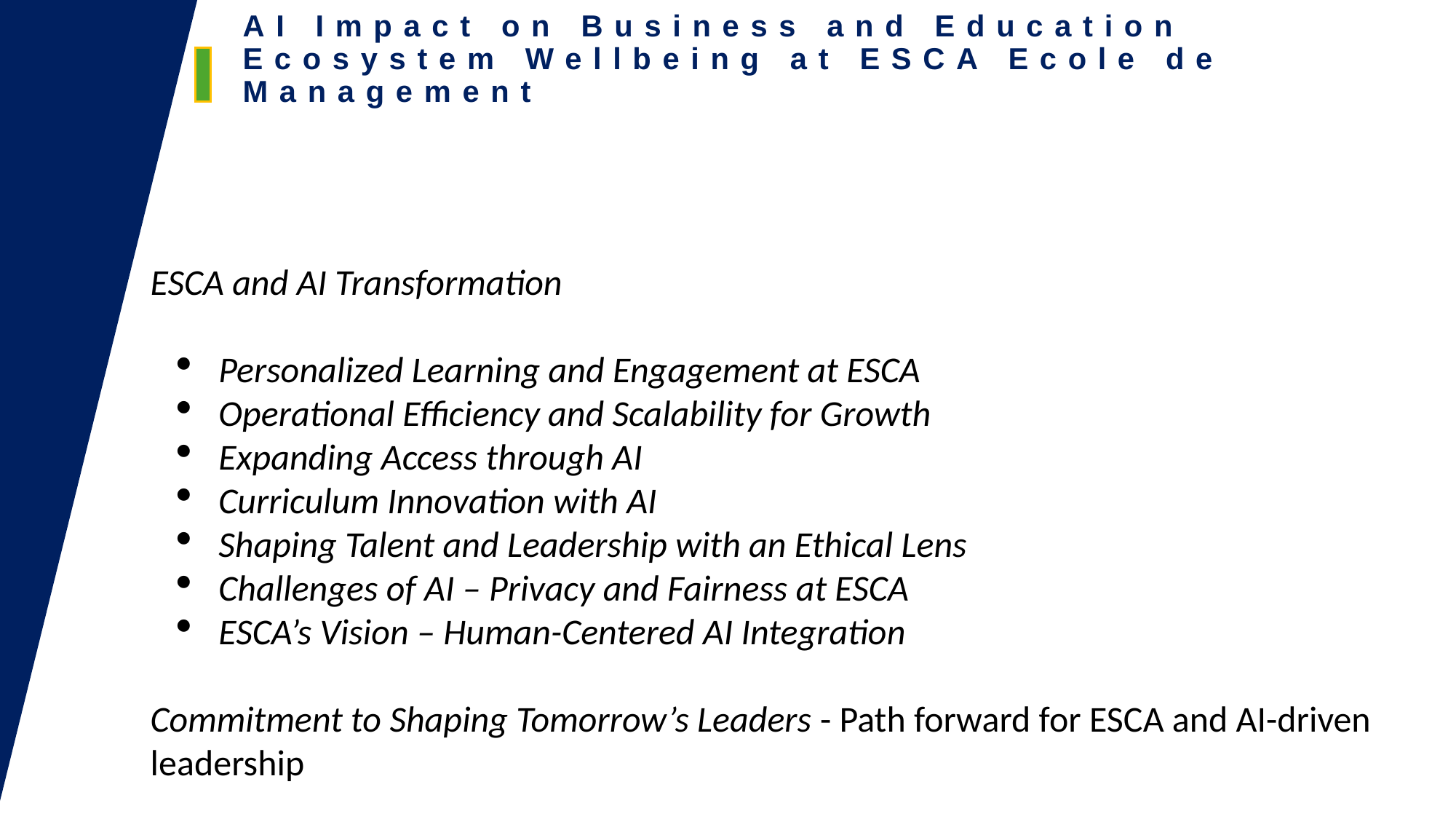

AI Impact on Business and Education Ecosystem Wellbeing at ESCA Ecole de Management

ESCA and AI Transformation

Personalized Learning and Engagement at ESCA
Operational Efficiency and Scalability for Growth
Expanding Access through AI
Curriculum Innovation with AI
Shaping Talent and Leadership with an Ethical Lens
Challenges of AI – Privacy and Fairness at ESCA
ESCA’s Vision – Human-Centered AI Integration

Commitment to Shaping Tomorrow’s Leaders - Path forward for ESCA and AI-driven leadership